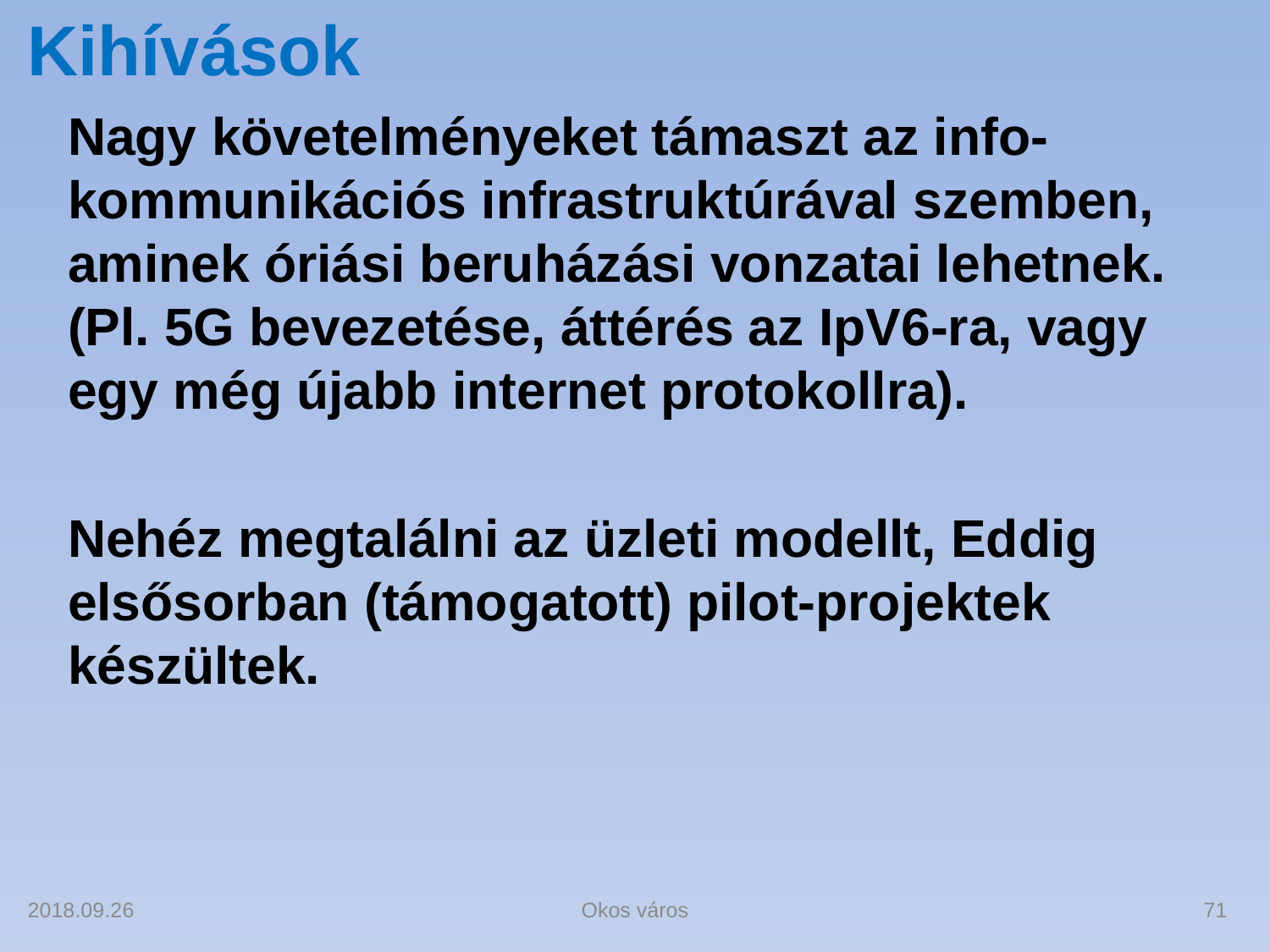

# Kihívások
Nagy követelményeket támaszt az info-kommunikációs infrastruktúrával szemben, aminek óriási beruházási vonzatai lehetnek. (Pl. 5G bevezetése, áttérés az IpV6-ra, vagy egy még újabb internet protokollra).

Nehéz megtalálni az üzleti modellt, Eddig elsősorban (támogatott) pilot-projektek készültek.

2018.09.26
Okos város
71